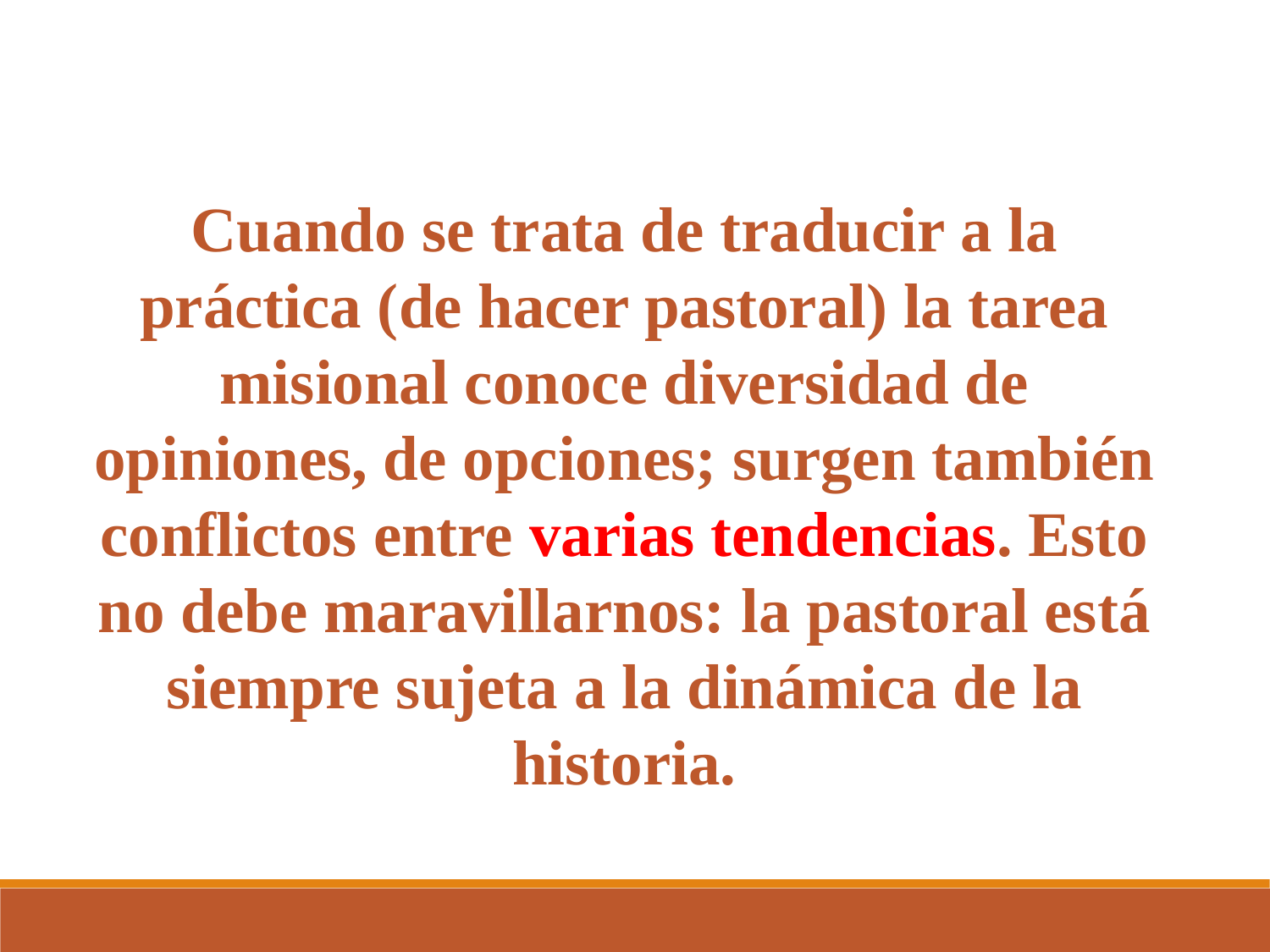

Cuando se trata de traducir a la práctica (de hacer pastoral) la tarea misional conoce diversidad de opiniones, de opciones; surgen también conflictos entre varias tendencias. Esto no debe maravillarnos: la pastoral está siempre sujeta a la dinámica de la historia.